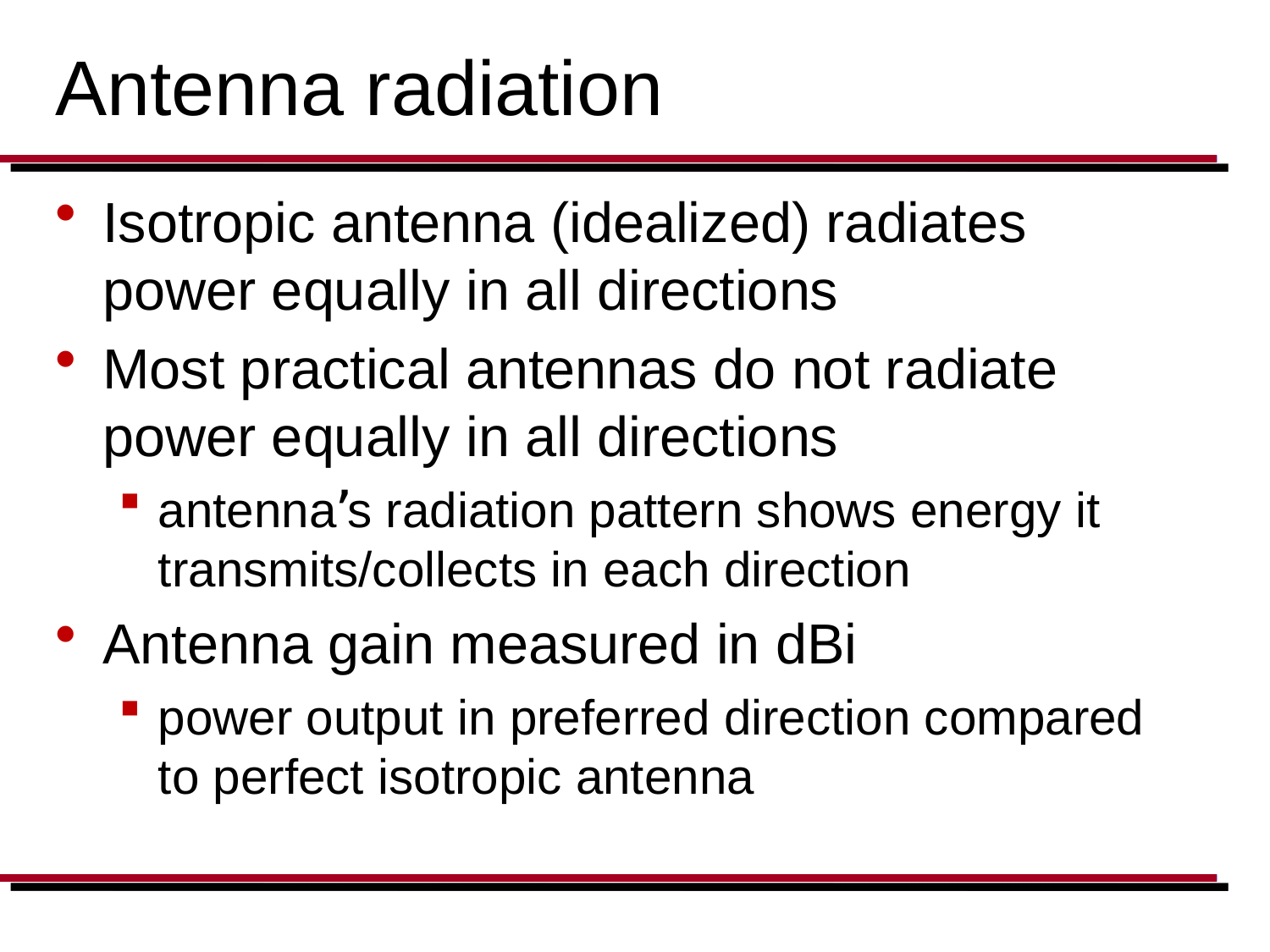

# Antenna radiation
Isotropic antenna (idealized) radiates power equally in all directions
Most practical antennas do not radiate power equally in all directions
antenna’s radiation pattern shows energy it transmits/collects in each direction
Antenna gain measured in dBi
power output in preferred direction compared to perfect isotropic antenna